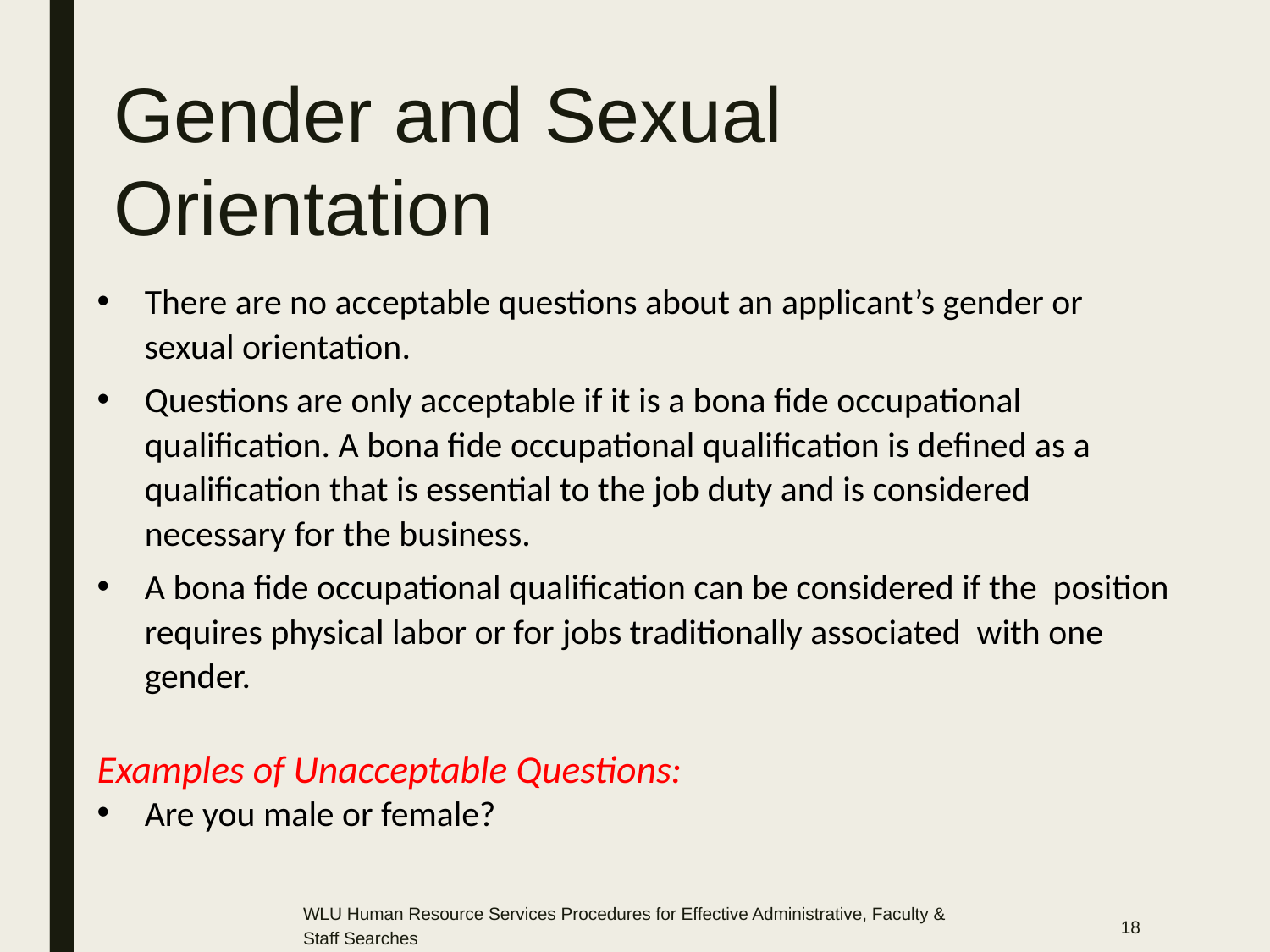

# Gender and Sexual Orientation
There are no acceptable questions about an applicant’s gender or  sexual orientation.
Questions are only acceptable if it is a bona fide occupational  qualification. A bona fide occupational qualification is defined as a  qualification that is essential to the job duty and is considered  necessary for the business.
A bona fide occupational qualification can be considered if the  position requires physical labor or for jobs traditionally associated  with one gender.

Examples of Unacceptable Questions:
Are you male or female?
WLU Human Resource Services Procedures for Effective Administrative, Faculty & Staff Searches
18